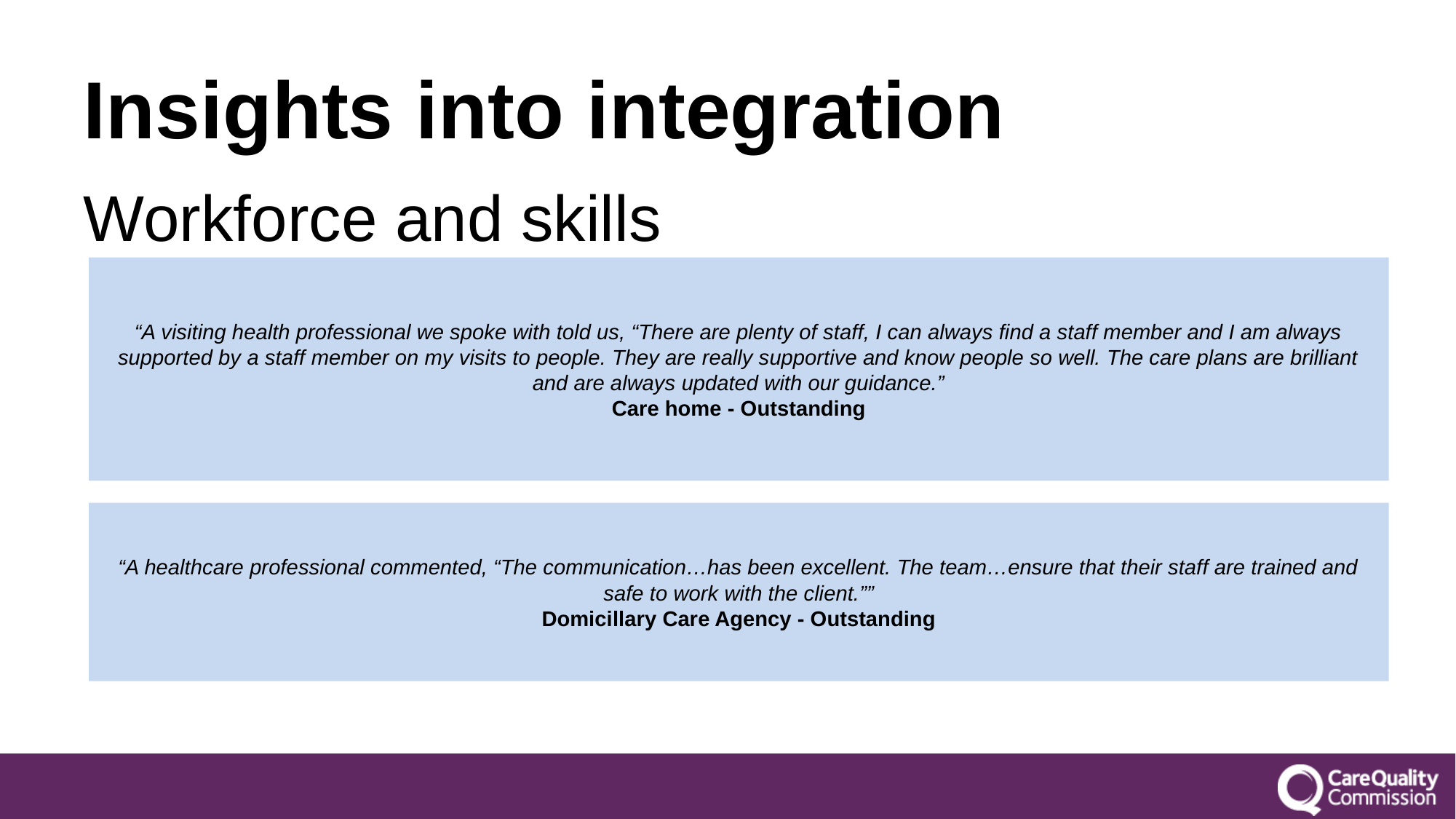

# Insights into integration
Workforce and skills
“A visiting health professional we spoke with told us, “There are plenty of staff, I can always find a staff member and I am always supported by a staff member on my visits to people. They are really supportive and know people so well. The care plans are brilliant and are always updated with our guidance.”
Care home - Outstanding
“A healthcare professional commented, “The communication…has been excellent. The team…ensure that their staff are trained and safe to work with the client.””
Domicillary Care Agency - Outstanding